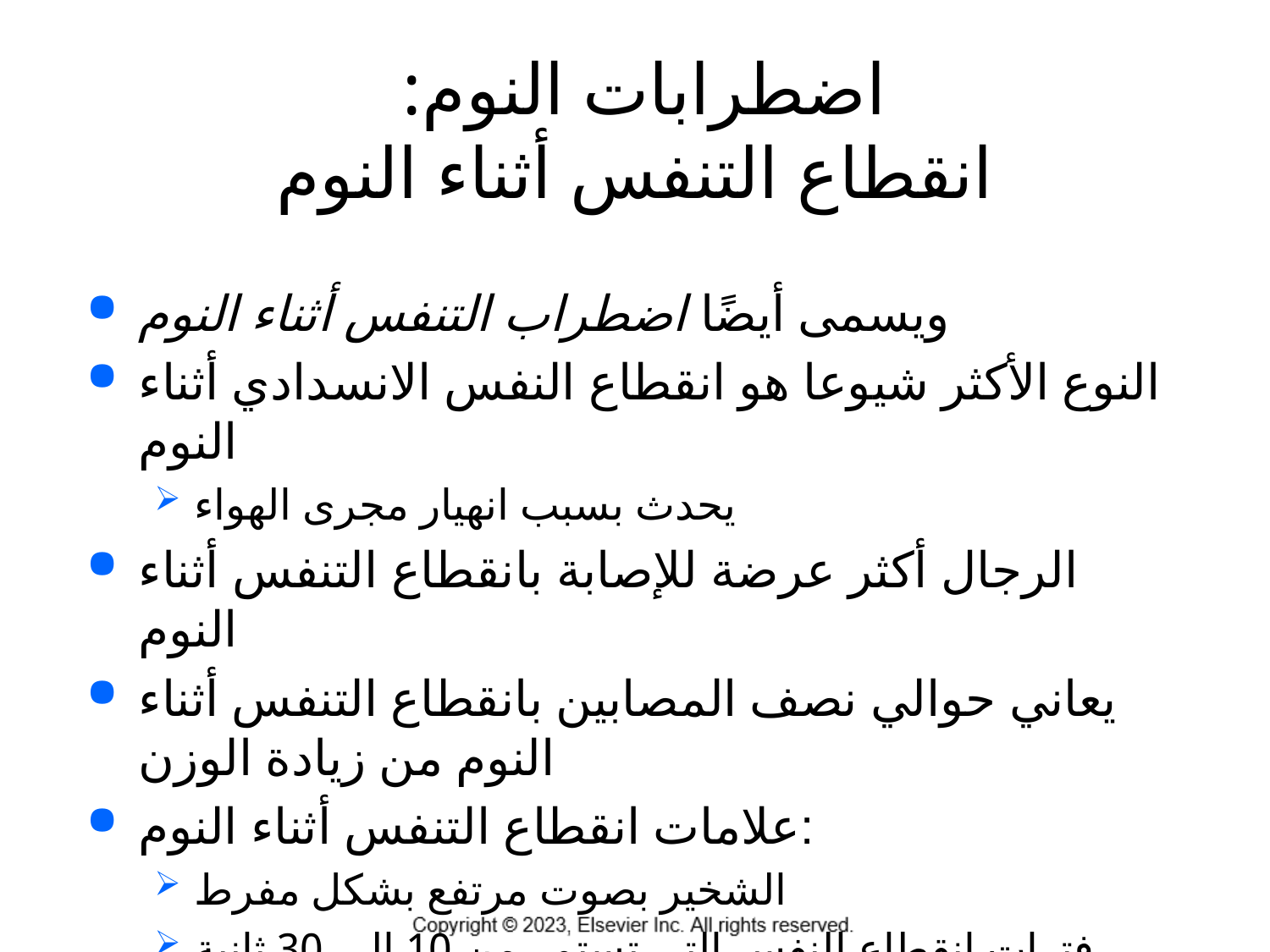

# اضطرابات النوم: انقطاع التنفس أثناء النوم
ويسمى أيضًا اضطراب التنفس أثناء النوم
النوع الأكثر شيوعا هو انقطاع النفس الانسدادي أثناء النوم
يحدث بسبب انهيار مجرى الهواء
الرجال أكثر عرضة للإصابة بانقطاع التنفس أثناء النوم
يعاني حوالي نصف المصابين بانقطاع التنفس أثناء النوم من زيادة الوزن
علامات انقطاع التنفس أثناء النوم:
الشخير بصوت مرتفع بشكل مفرط
فترات انقطاع النفس التي تستمر من 10 إلى 30 ثانية